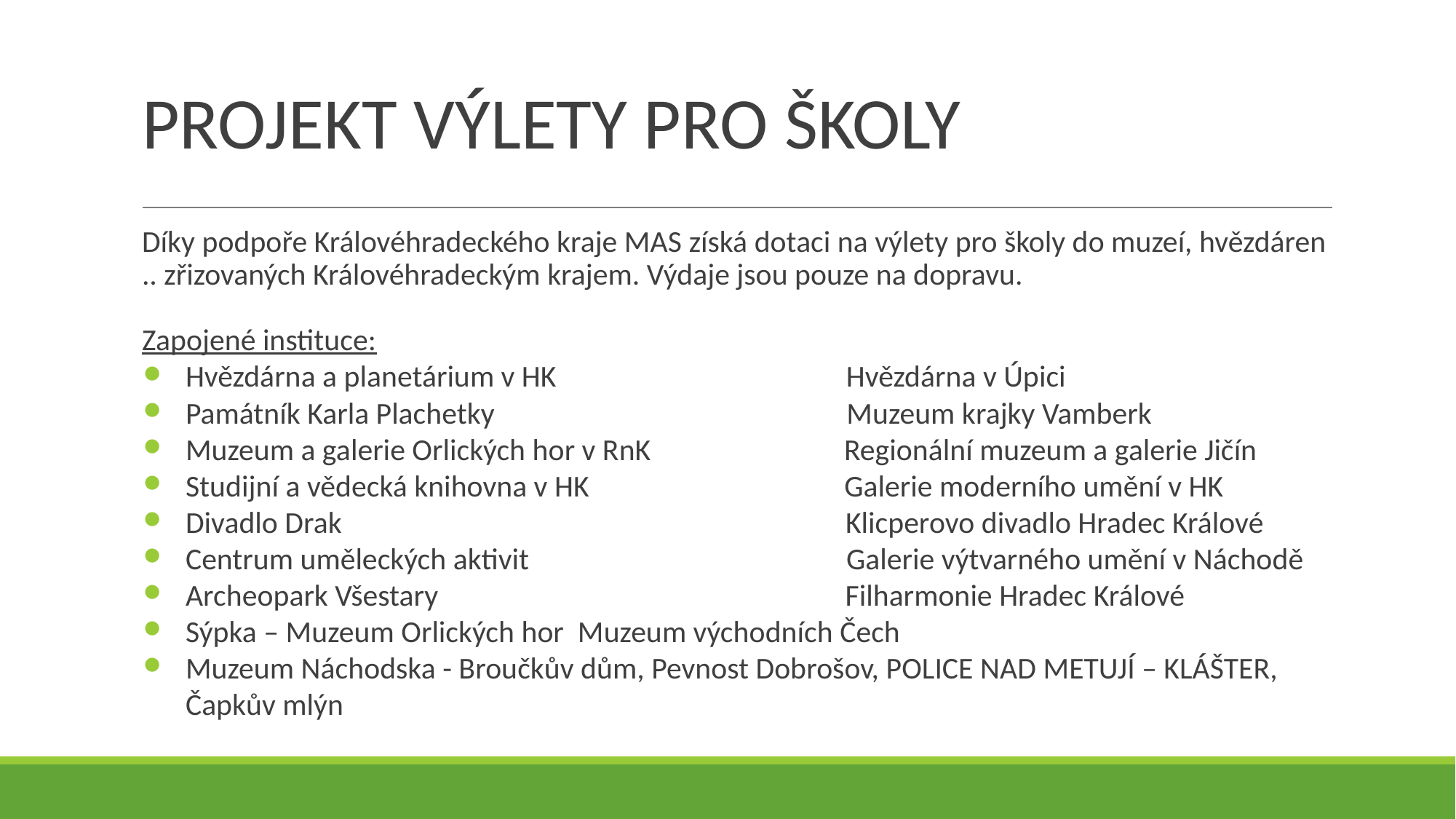

# PROJEKT VÝLETY PRO ŠKOLY
Díky podpoře Královéhradeckého kraje MAS získá dotaci na výlety pro školy do muzeí, hvězdáren .. zřizovaných Královéhradeckým krajem. Výdaje jsou pouze na dopravu.

Zapojené instituce:
Hvězdárna a planetárium v HK                                          Hvězdárna v Úpici
Památník Karla Plachetky                                                   Muzeum krajky Vamberk
Muzeum a galerie Orlických hor v RnK                            Regionální muzeum a galerie Jičín
Studijní a vědecká knihovna v HK                                     Galerie moderního umění v HK
Divadlo Drak                                                                         Klicperovo divadlo Hradec Králové
Centrum uměleckých aktivit                                              Galerie výtvarného umění v Náchodě
Archeopark Všestary                                                           Filharmonie Hradec Králové
Sýpka – Muzeum Orlických hor  Muzeum východních Čech
Muzeum Náchodska - Broučkův dům, Pevnost Dobrošov, POLICE NAD METUJÍ – KLÁŠTER, Čapkův mlýn